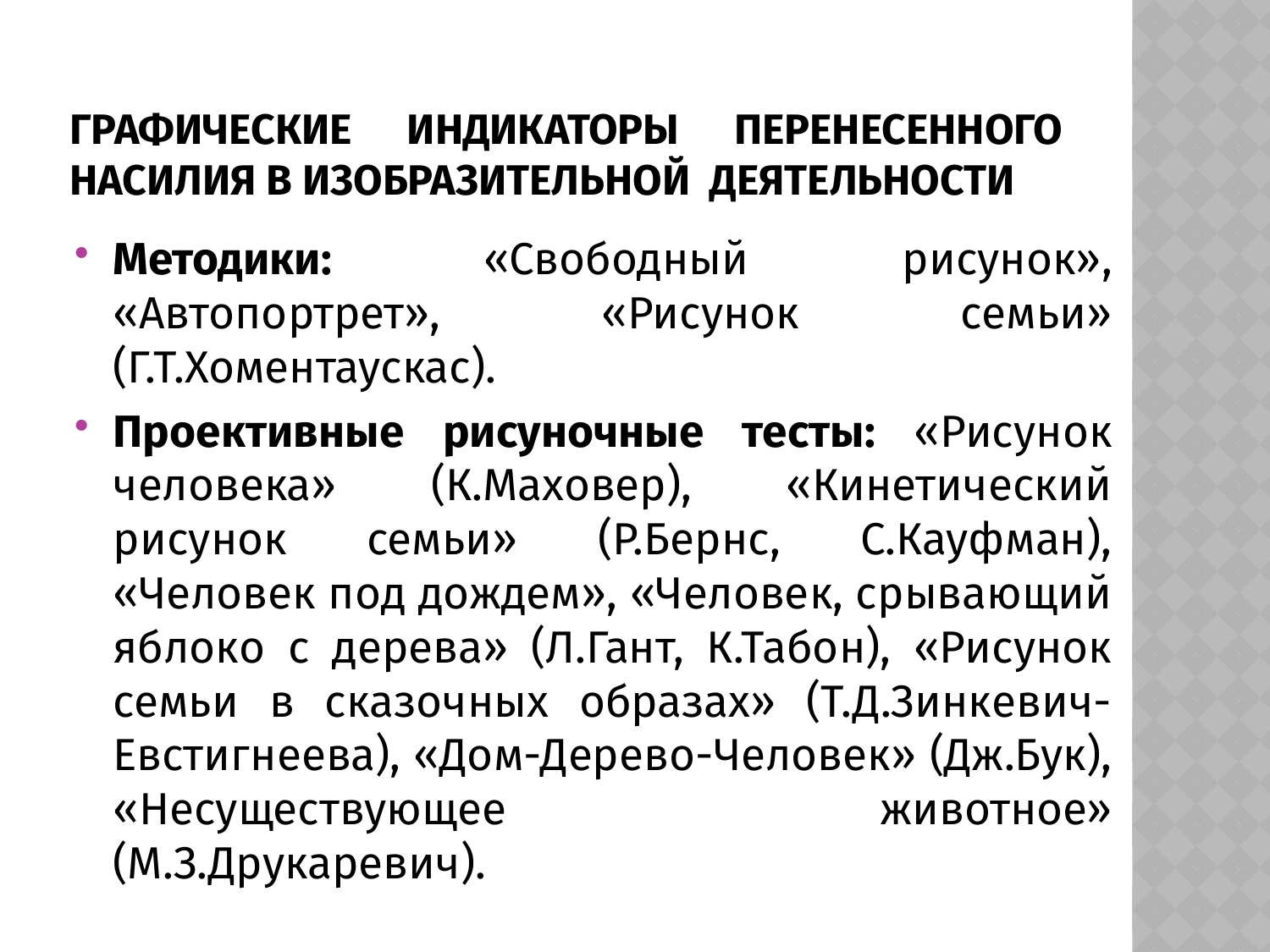

# Графические индикаторы перенесенного насилия в изобразительной  деятельности
Методики: «Свободный рисунок», «Автопортрет», «Рисунок семьи» (Г.Т.Хоментаускас).
Проективные рисуночные тесты: «Рисунок человека» (К.Маховер), «Кинетический рисунок семьи» (Р.Бернс, С.Кауфман), «Человек под дождем», «Человек, срывающий яблоко с дерева» (Л.Гант, К.Табон), «Рисунок семьи в сказочных образах» (Т.Д.Зинкевич-Евстигнеева), «Дом-Дерево-Человек» (Дж.Бук), «Несуществующее животное» (М.З.Друкаревич).